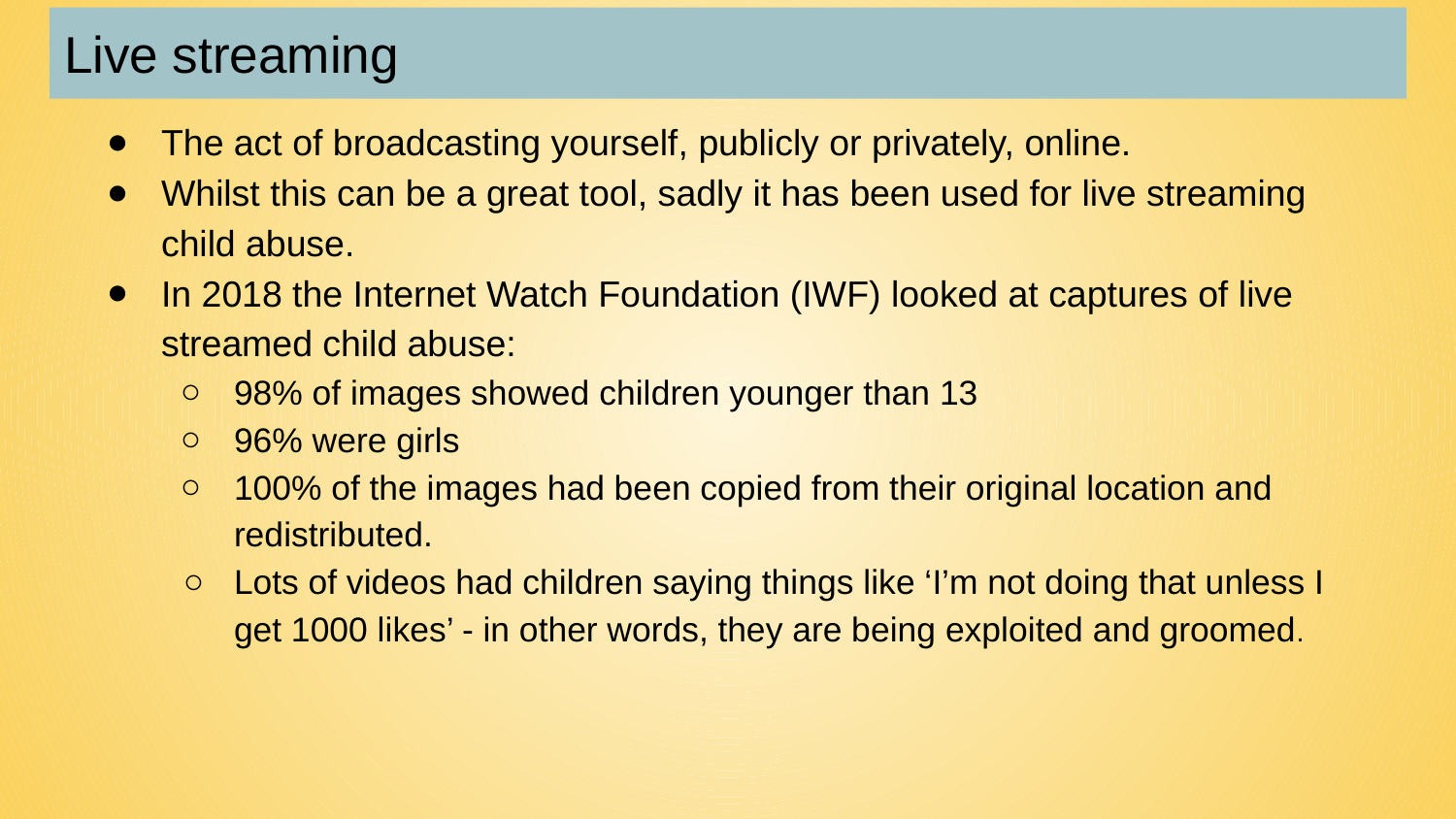

# Live streaming

The act of broadcasting yourself, publicly or privately, online.
Whilst this can be a great tool, sadly it has been used for live streaming child abuse.
In 2018 the Internet Watch Foundation (IWF) looked at captures of live streamed child abuse:
98% of images showed children younger than 13
96% were girls
100% of the images had been copied from their original location and redistributed.
Lots of videos had children saying things like ‘I’m not doing that unless I get 1000 likes’ - in other words, they are being exploited and groomed.